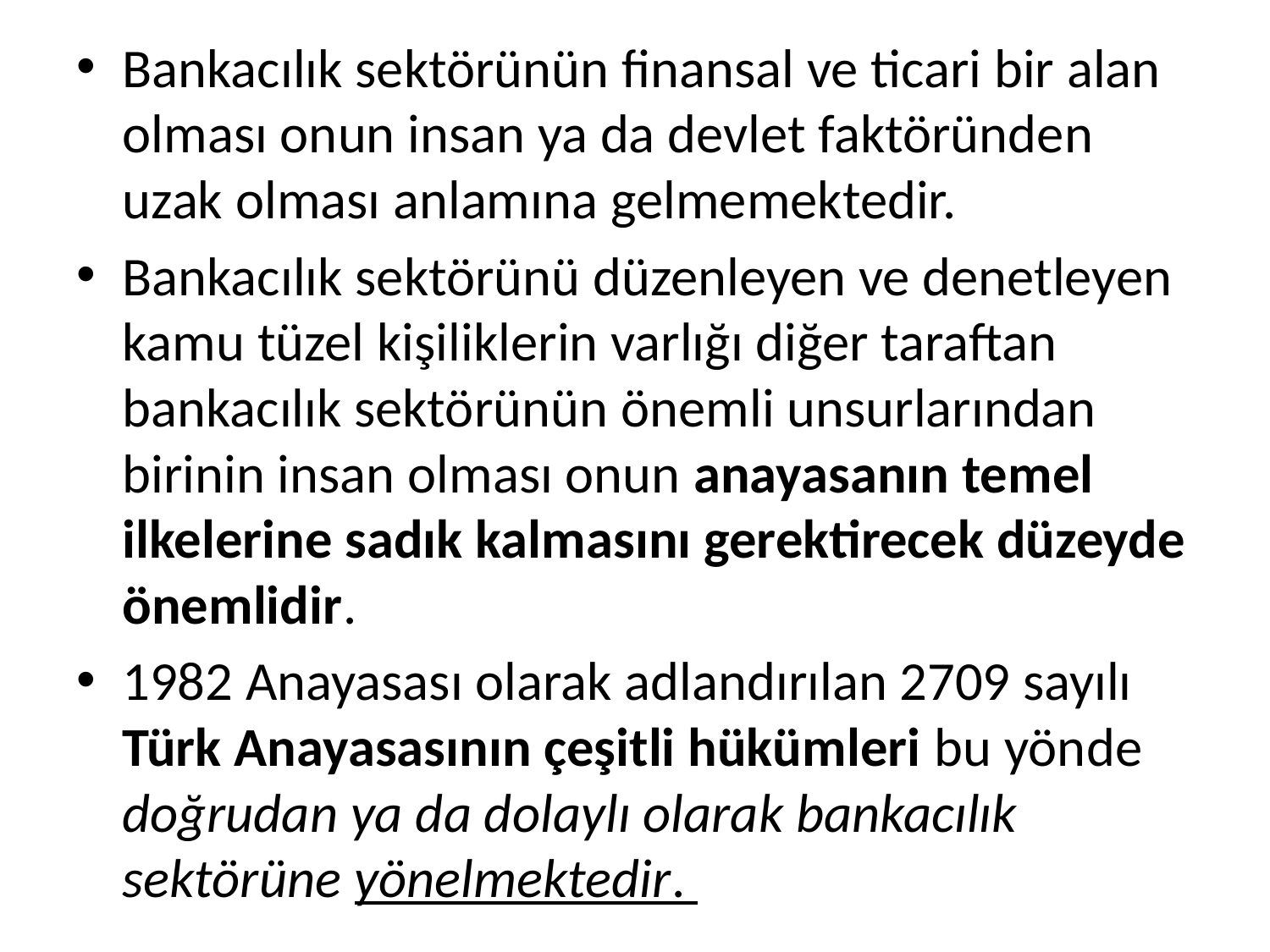

Bankacılık sektörünün finansal ve ticari bir alan olması onun insan ya da devlet faktöründen uzak olması anlamına gelmemektedir.
Bankacılık sektörünü düzenleyen ve denetleyen kamu tüzel kişiliklerin varlığı diğer taraftan bankacılık sektörünün önemli unsurlarından birinin insan olması onun anayasanın temel ilkelerine sadık kalmasını gerektirecek düzeyde önemlidir.
1982 Anayasası olarak adlandırılan 2709 sayılı Türk Anayasasının çeşitli hükümleri bu yönde doğrudan ya da dolaylı olarak bankacılık sektörüne yönelmektedir.